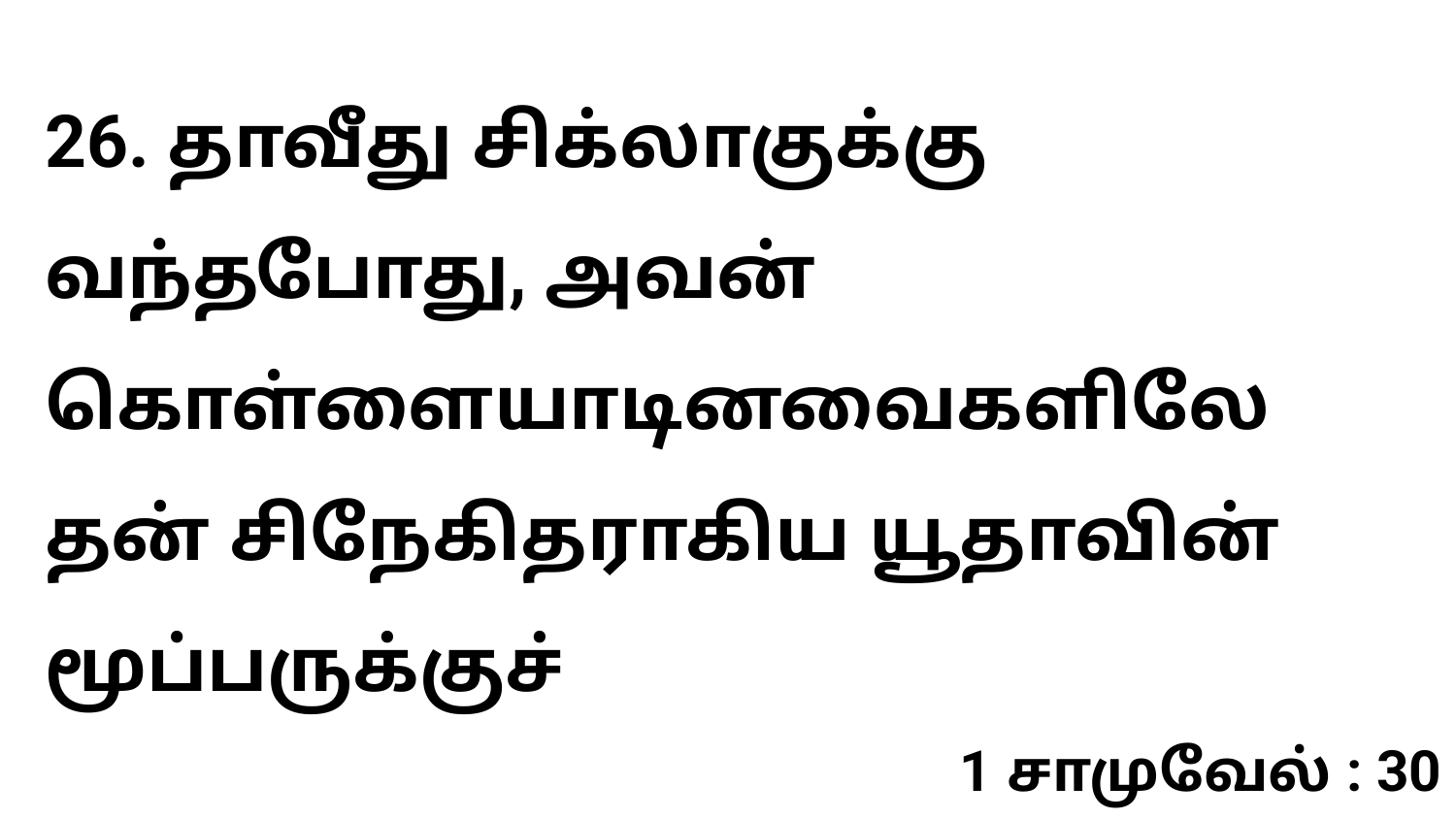

26. தாவீது சிக்லாகுக்கு வந்தபோது, அவன் கொள்ளையாடினவைகளிலே தன் சிநேகிதராகிய யூதாவின் மூப்பருக்குச்
1 சாமுவேல் : 30